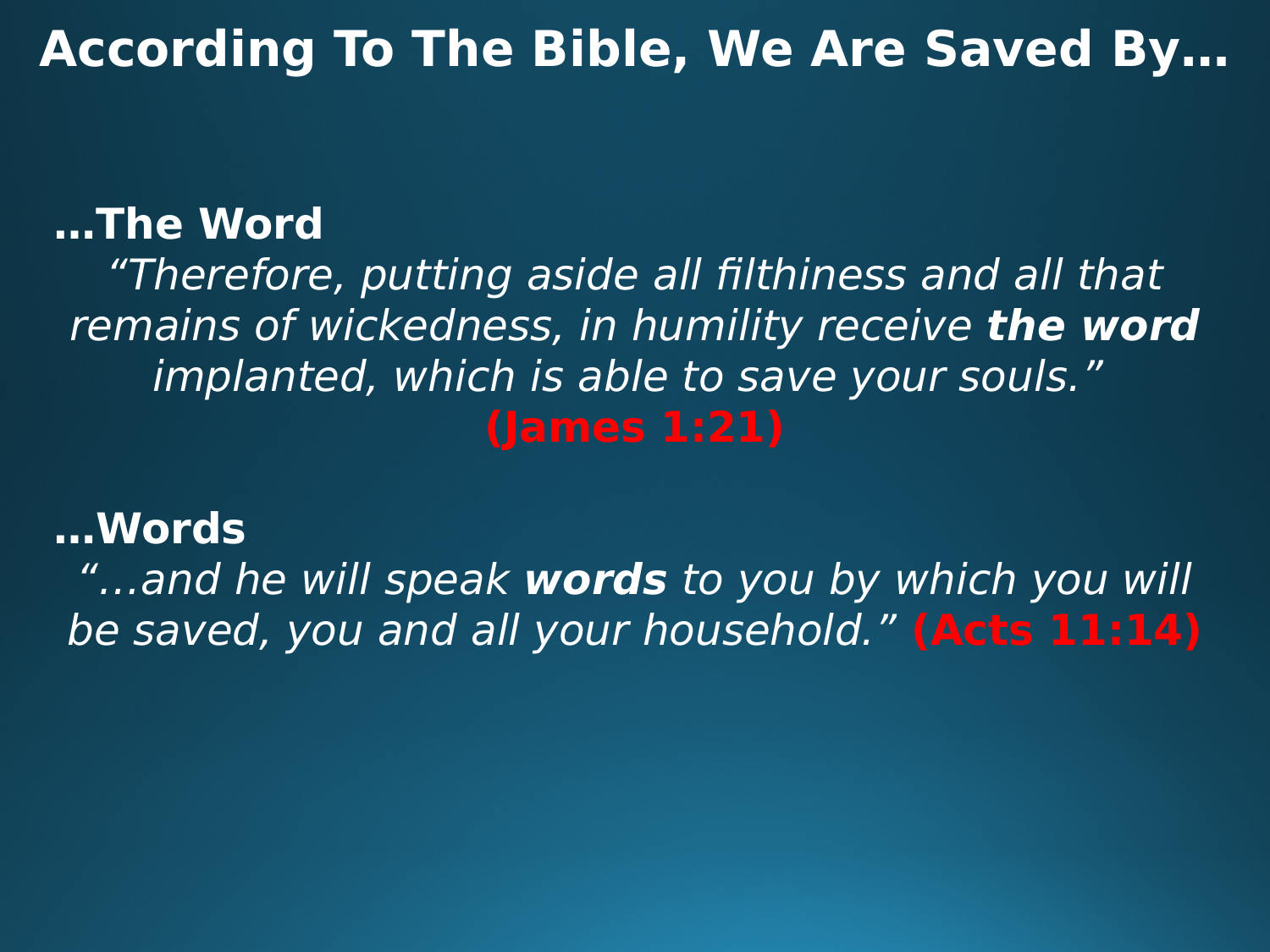

According To The Bible, We Are Saved By…
…The Word
“Therefore, putting aside all filthiness and all that remains of wickedness, in humility receive the word implanted, which is able to save your souls.”
(James 1:21)

…Words
“…and he will speak words to you by which you will be saved, you and all your household.” (Acts 11:14)